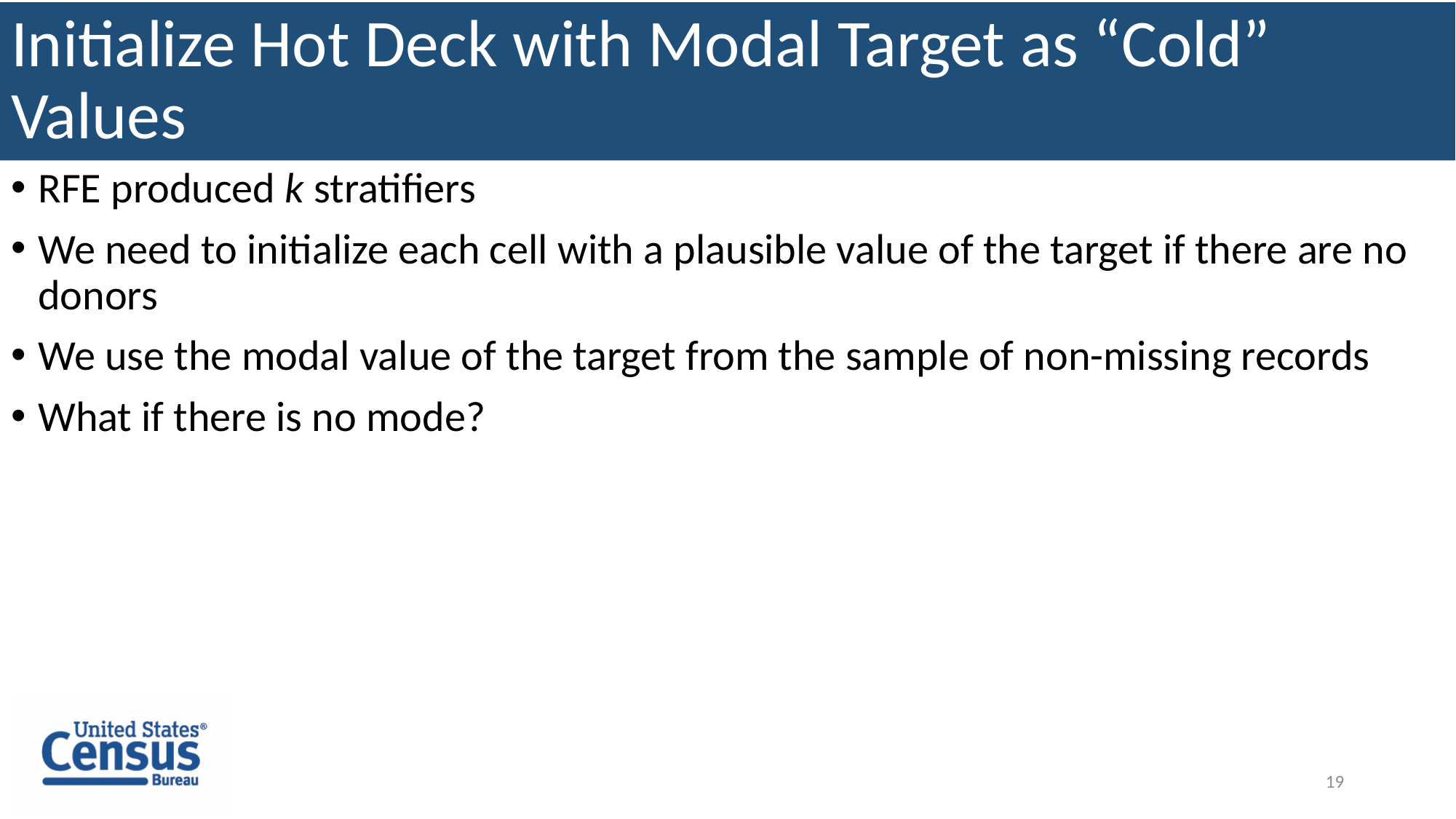

# Initialize Hot Deck with Modal Target as “Cold” Values
RFE produced k stratifiers
We need to initialize each cell with a plausible value of the target if there are no donors
We use the modal value of the target from the sample of non-missing records
What if there is no mode?
19